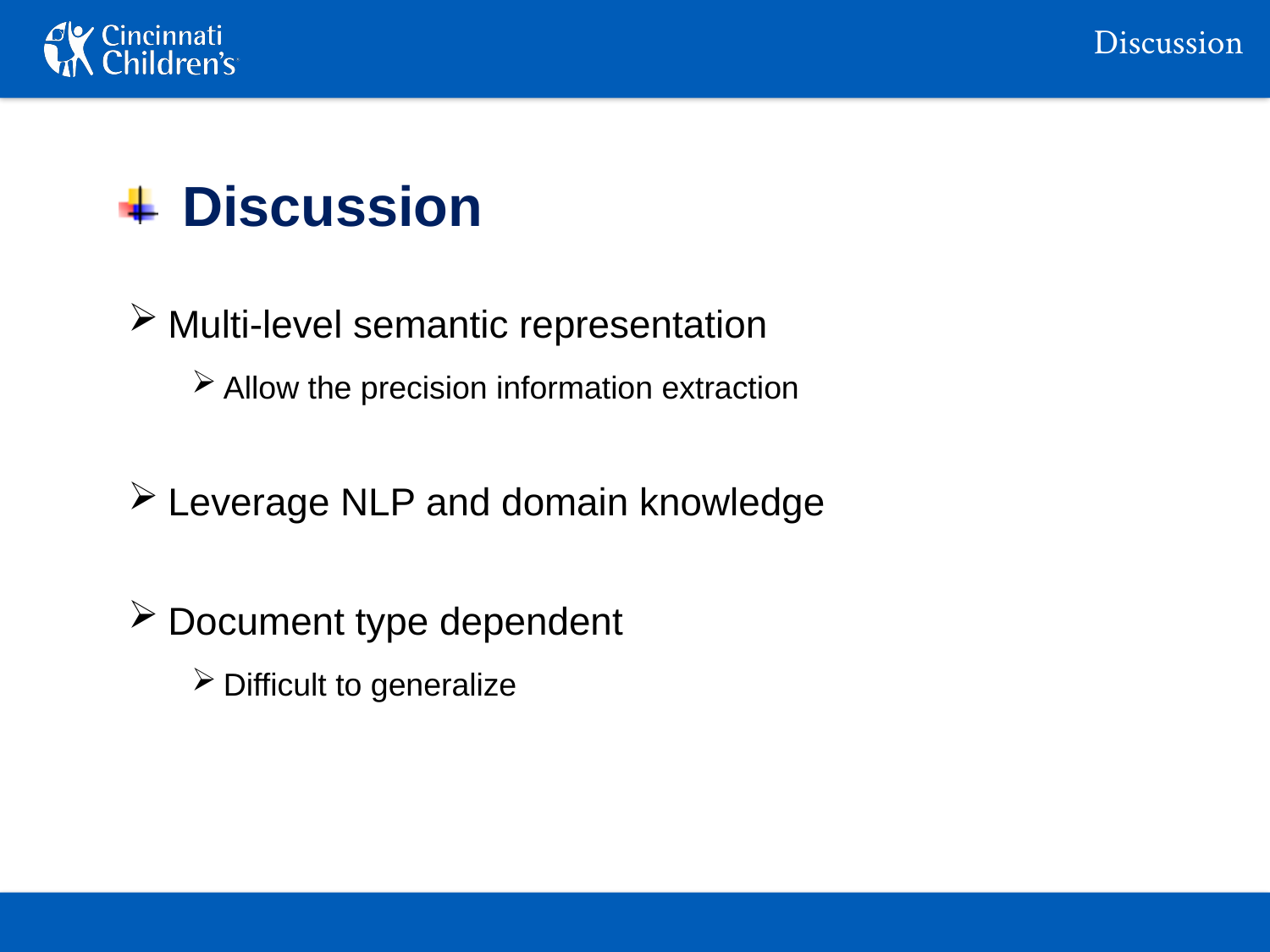

Discussion
Discussion
Multi-level semantic representation
Allow the precision information extraction

Leverage NLP and domain knowledge

Document type dependent
Difficult to generalize